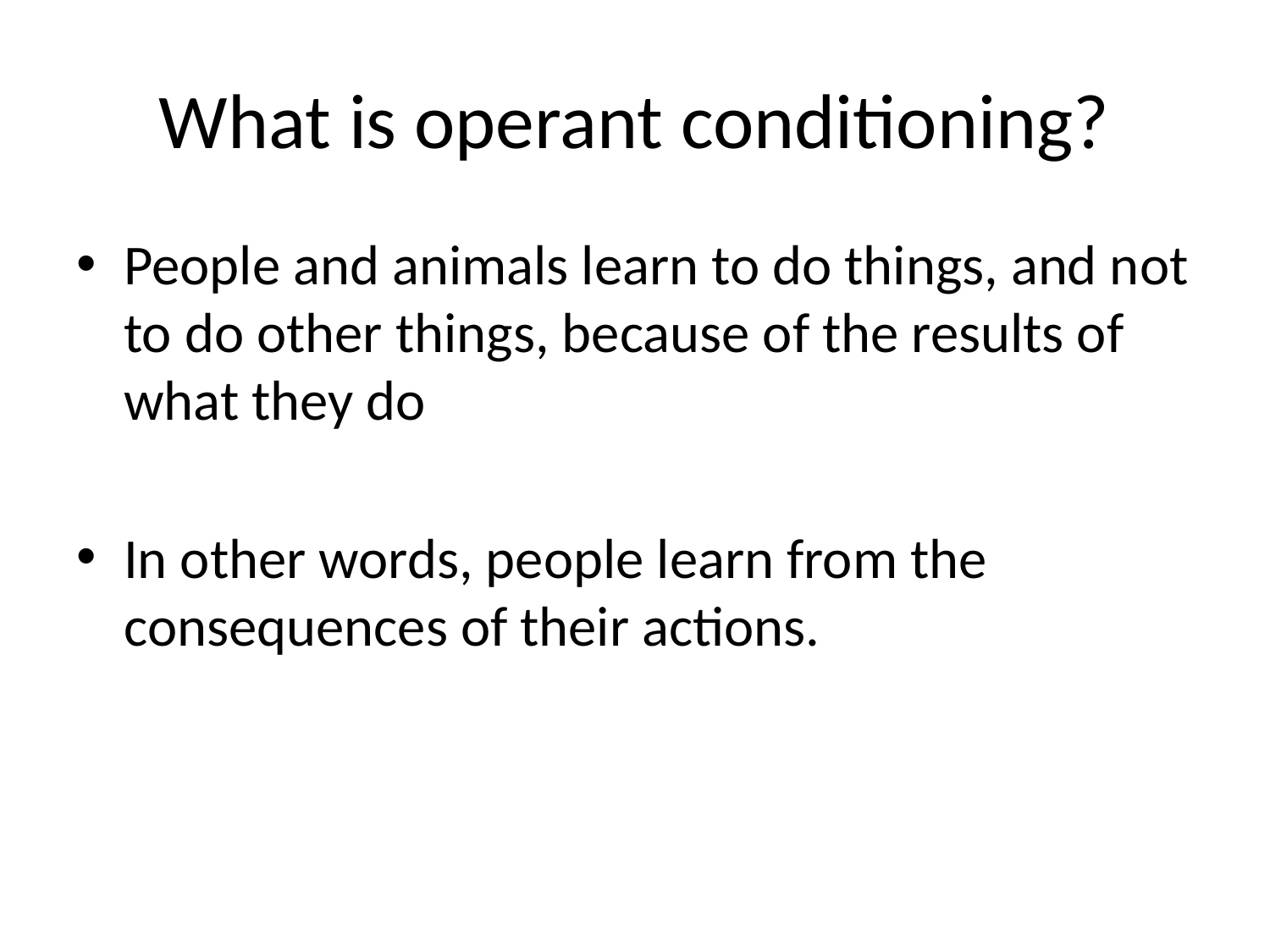

# What is operant conditioning?
People and animals learn to do things, and not to do other things, because of the results of what they do

In other words, people learn from the consequences of their actions.